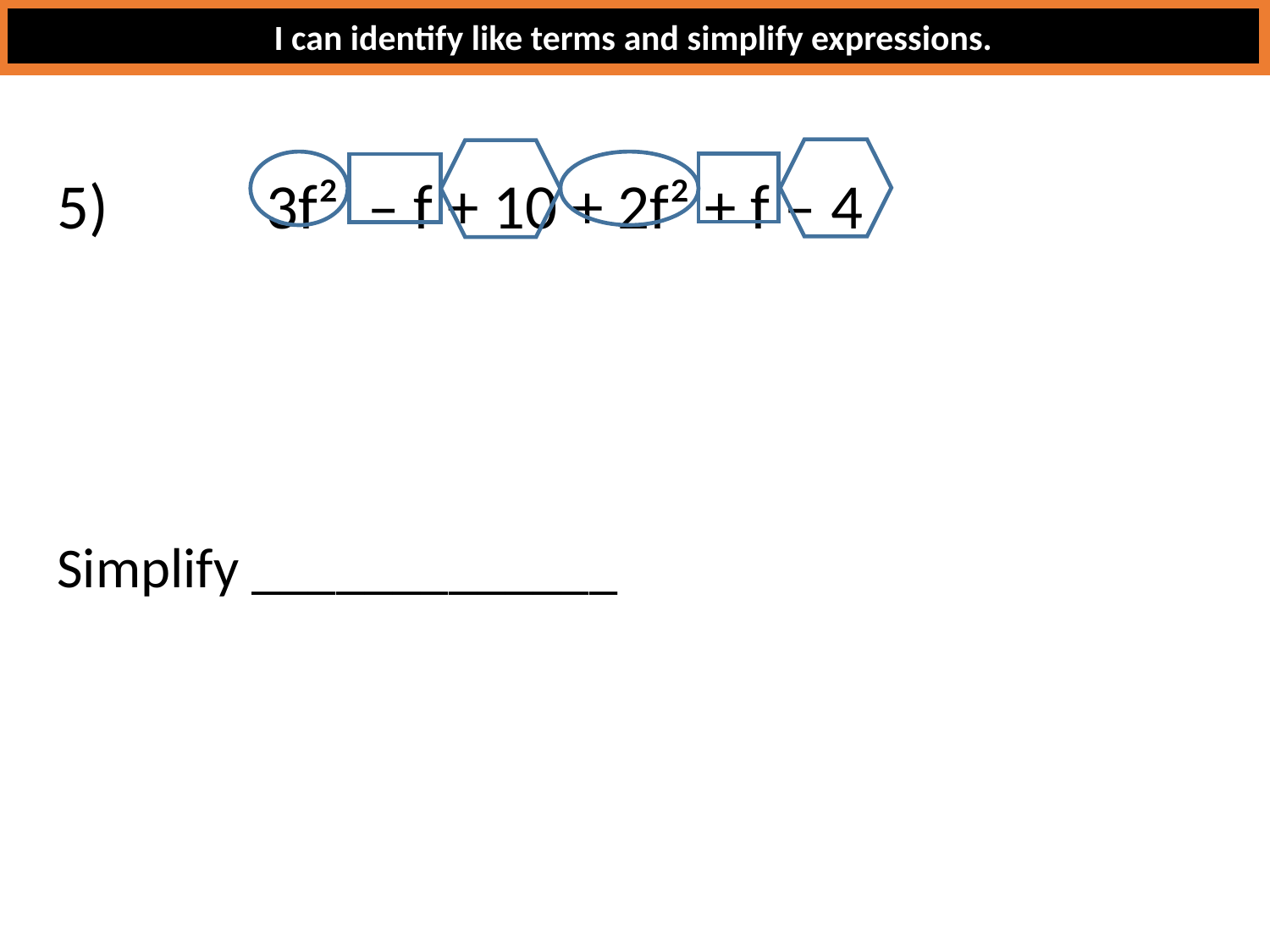

I can identify like terms and simplify expressions.
5)           3f²  – f + 10 + 2f² + f – 4

Simplify _____________